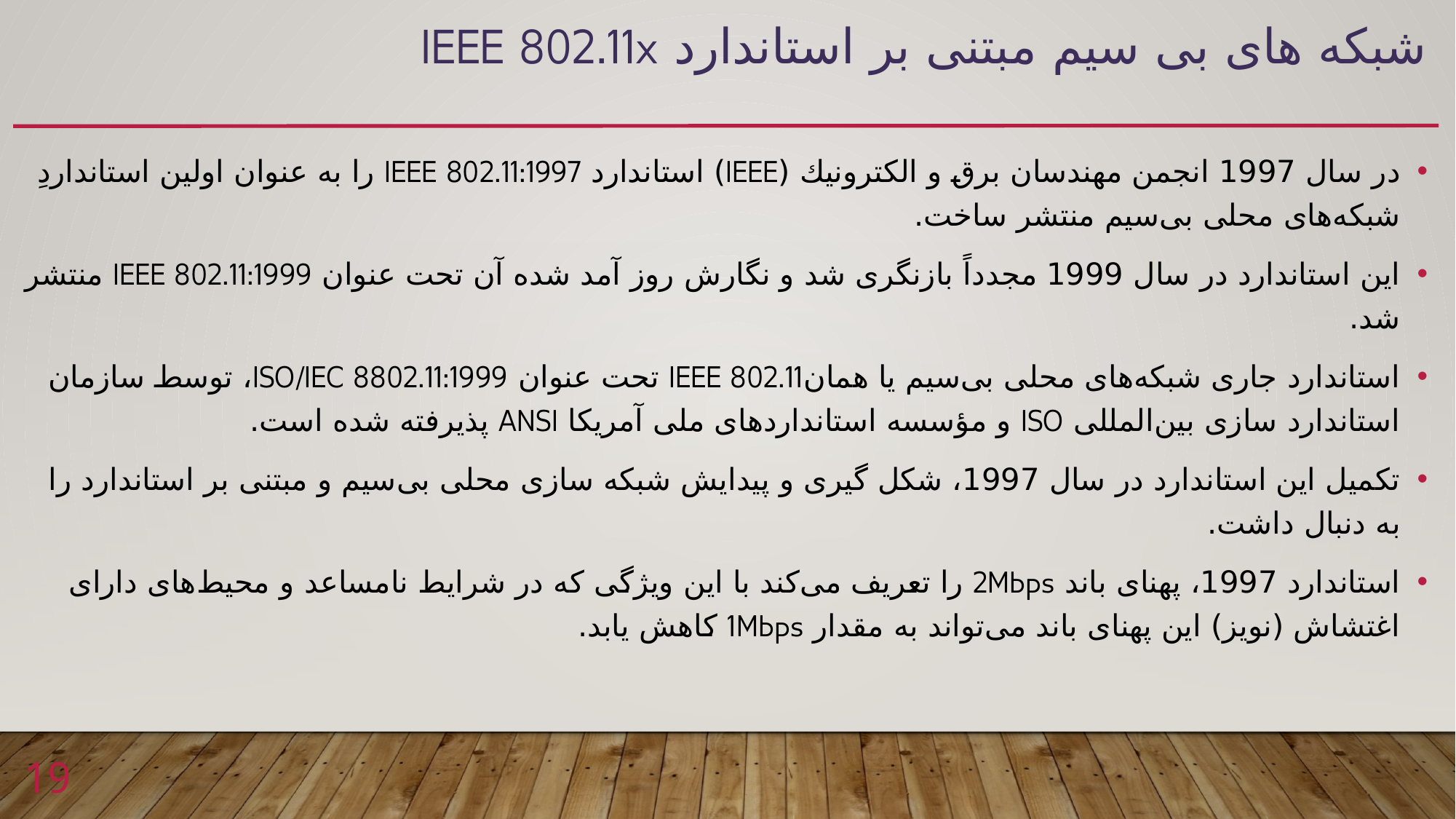

# شبكه های بی سیم مبتنی بر استاندارد IEEE 802.11x
در سال 1997 انجمن مهندسان برق و الكترونيك (IEEE) استاندارد IEEE 802.11:1997 را به عنوان اولين استانداردِ شبكه‌های محلی بی‌سيم منتشر ساخت.
اين استاندارد در سال 1999 مجدداً بازنگری شد و نگارش روز آمد شده آن تحت عنوان IEEE 802.11:1999 منتشر شد.
استاندارد جاری شبكه‌های محلی بی‌سيم يا همانIEEE 802.11 تحت عنوان ISO/IEC 8802.11:1999، توسط سازمان استاندارد سازی بين‌المللی ISO و مؤسسه استانداردهای ملی آمريكا ANSI پذيرفته شده است.
تكميل اين استاندارد در سال 1997، شكل گيری و پيدايش شبكه سازی محلی بی‌سيم و مبتنی بر استاندارد را به دنبال داشت.
استاندارد 1997، پهنای باند 2Mbps را تعريف می‌كند با اين ويژگی كه در شرايط نامساعد و محيط‌های دارای اغتشاش (نويز) اين پهنای باند می‌تواند به مقدار 1Mbps كاهش يابد.
19